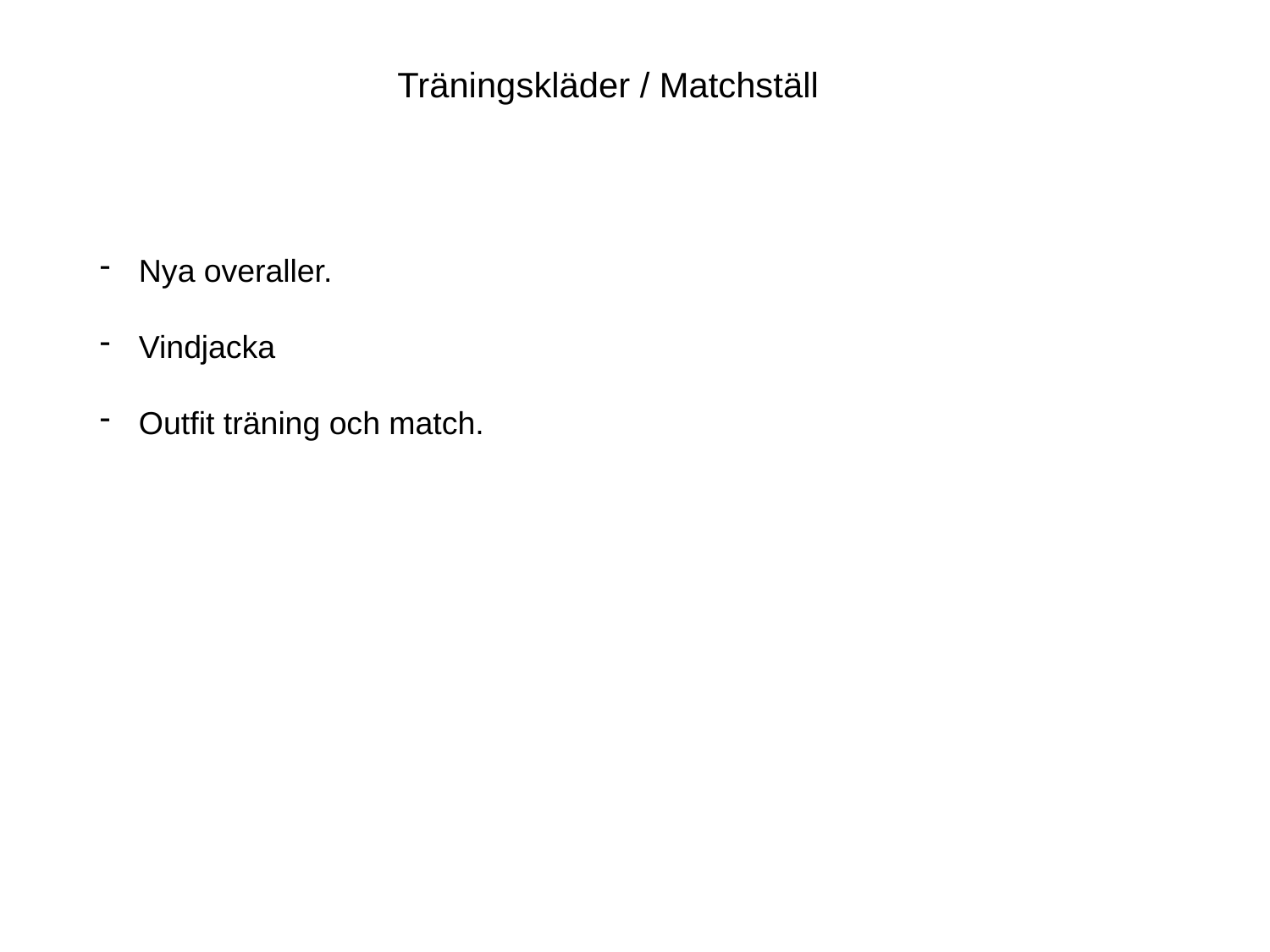

Träningskläder / Matchställ

 Nya overaller.

 Vindjacka

 Outfit träning och match.